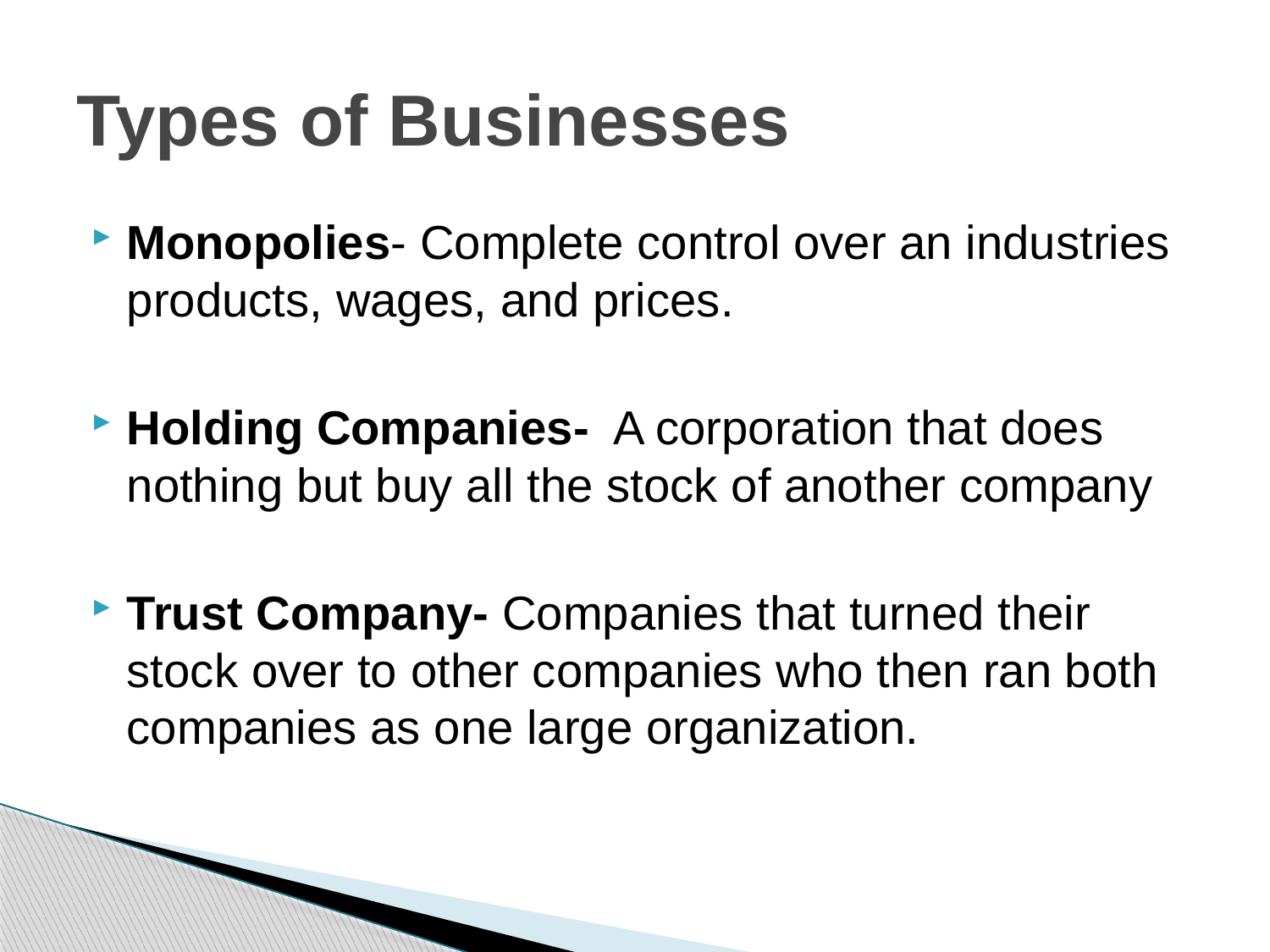

# Types of Businesses
Monopolies- Complete control over an industries products, wages, and prices.

Holding Companies-  A corporation that does nothing but buy all the stock of another company

Trust Company- Companies that turned their stock over to other companies who then ran both companies as one large organization.